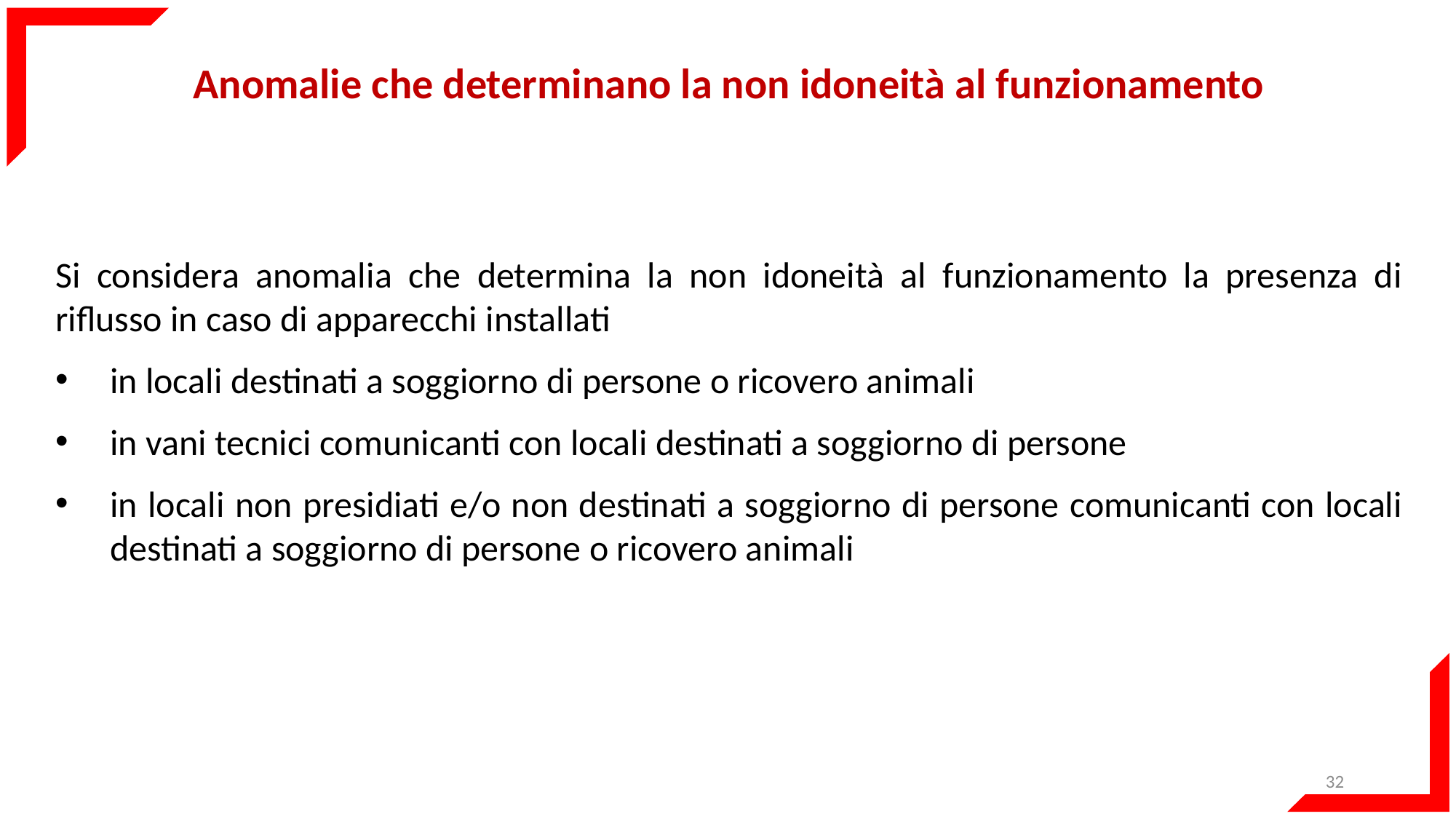

Anomalie che determinano la non idoneità al funzionamento
Si considera anomalia che determina la non idoneità al funzionamento la presenza di riflusso in caso di apparecchi installati
in locali destinati a soggiorno di persone o ricovero animali
in vani tecnici comunicanti con locali destinati a soggiorno di persone
in locali non presidiati e/o non destinati a soggiorno di persone comunicanti con locali destinati a soggiorno di persone o ricovero animali

32